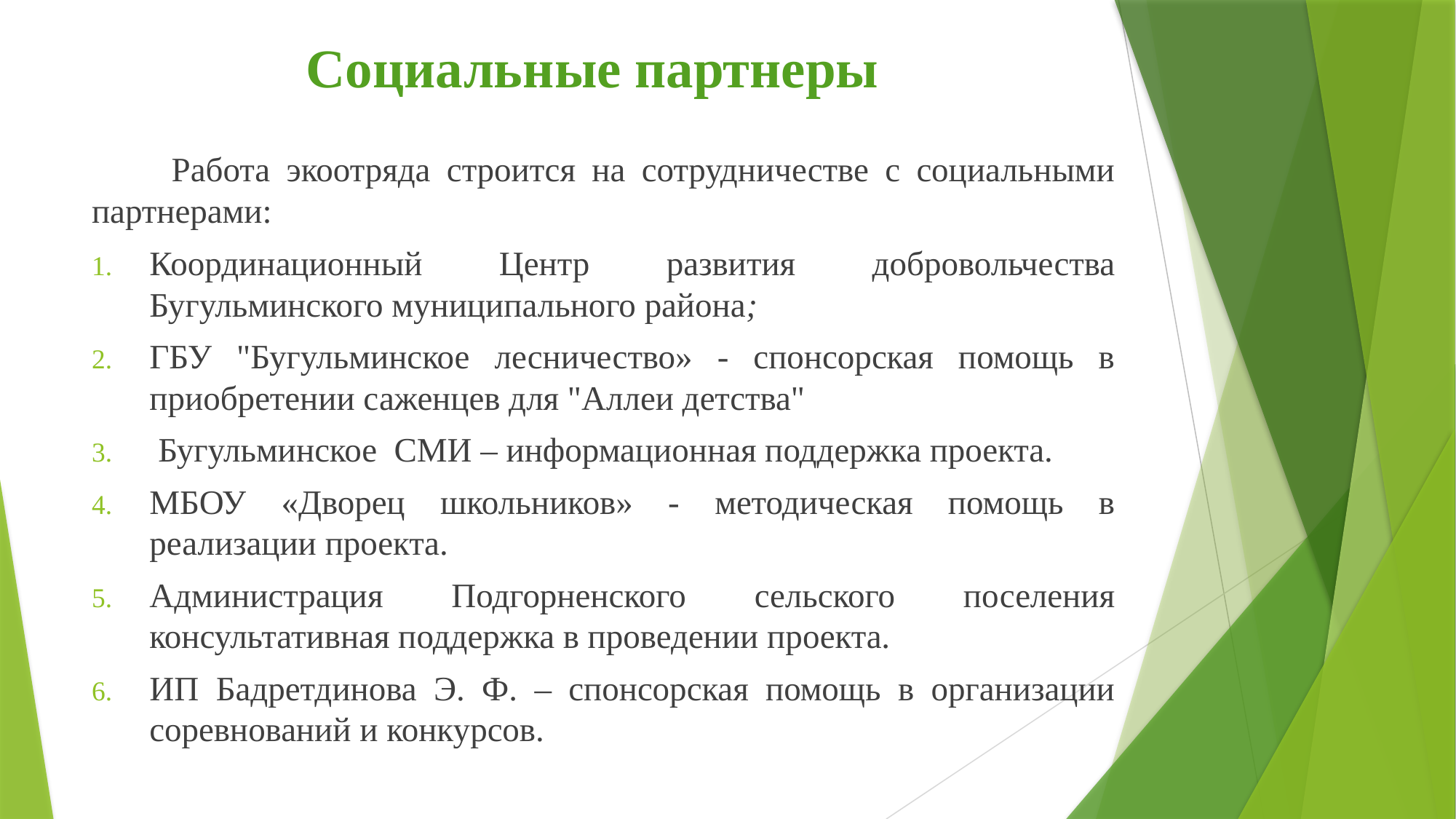

# Социальные партнеры
	Работа экоотряда строится на сотрудничестве с социальными партнерами:
Координационный Центр развития добровольчества Бугульминского муниципального района;
ГБУ "Бугульминское лесничество» - спонсорская помощь в приобретении саженцев для "Аллеи детства"
 Бугульминское  СМИ – информационная поддержка проекта.
МБОУ «Дворец школьников» - методическая помощь в реализации проекта.
Администрация Подгорненского сельского поселения консультативная поддержка в проведении проекта.
ИП Бадретдинова Э. Ф. – спонсорская помощь в организации соревнований и конкурсов.